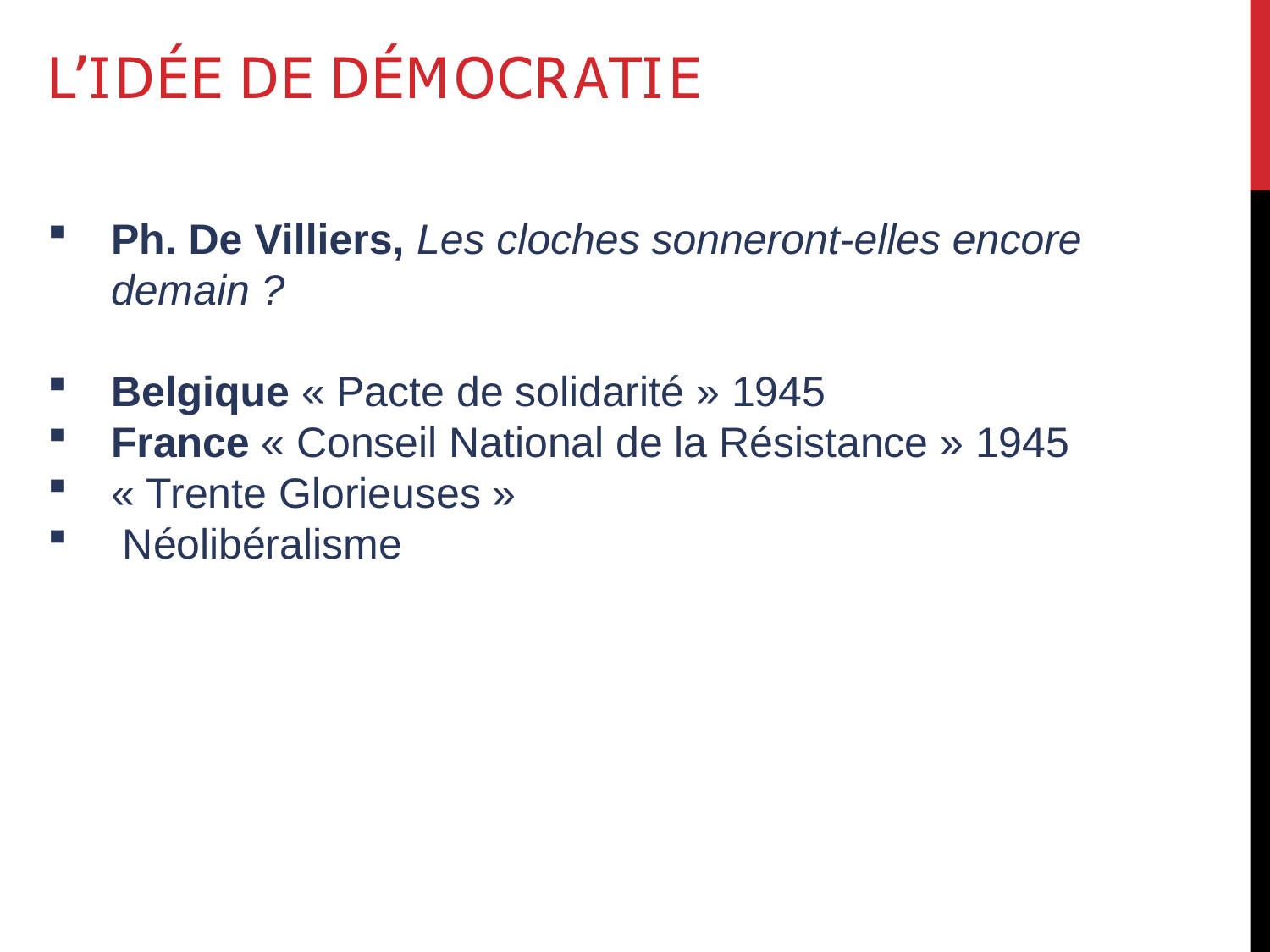

L’idée de démocratie
Ph. De Villiers, Les cloches sonneront-elles encore demain ?

Belgique « Pacte de solidarité » 1945
France « Conseil National de la Résistance » 1945
« Trente Glorieuses »
 Néolibéralisme